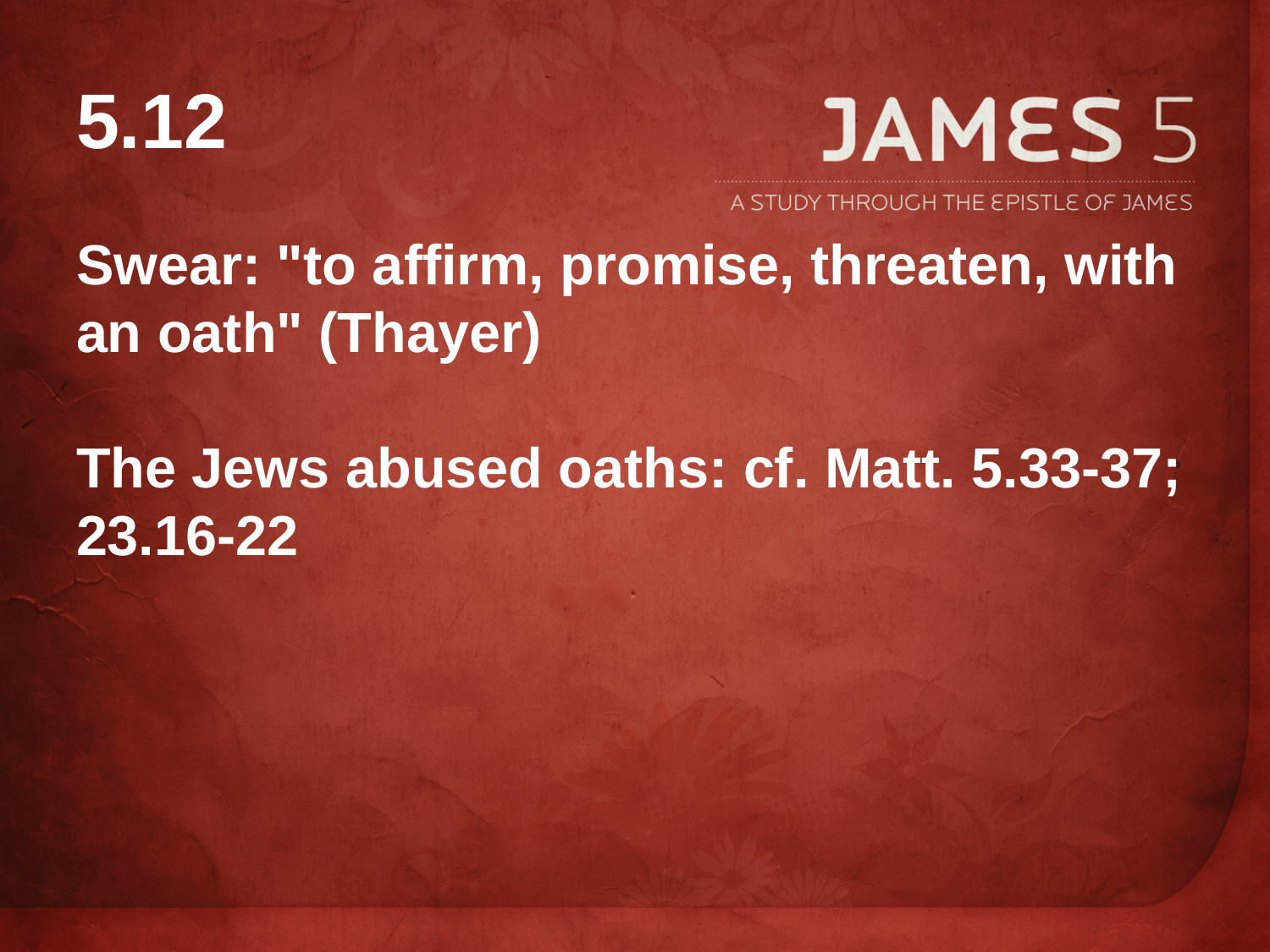

# 5.12
Swear: "to affirm, promise, threaten, with an oath" (Thayer)

The Jews abused oaths: cf. Matt. 5.33-37; 23.16-22